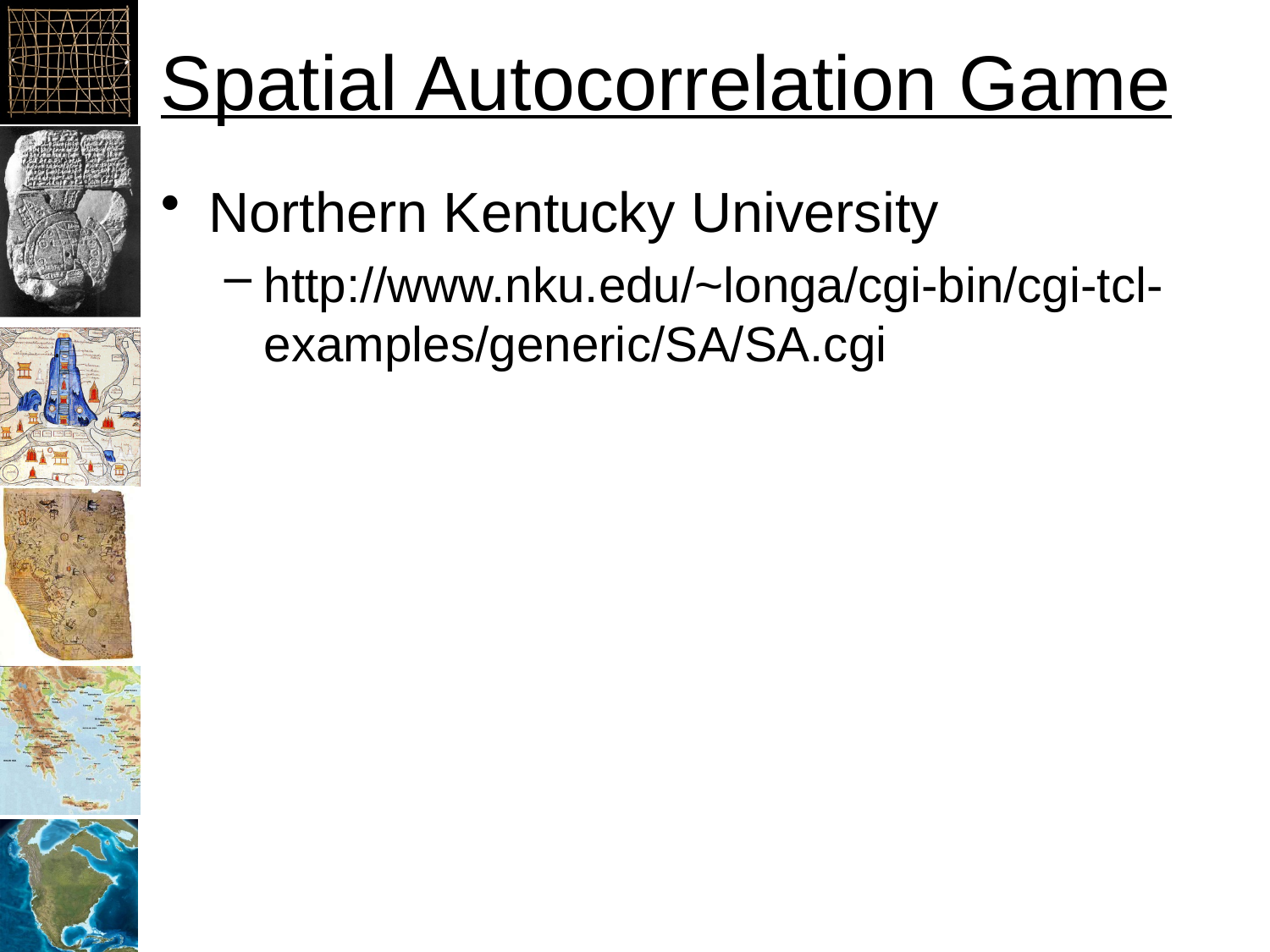

# Spatial Autocorrelation Game
Northern Kentucky University
http://www.nku.edu/~longa/cgi-bin/cgi-tcl-examples/generic/SA/SA.cgi